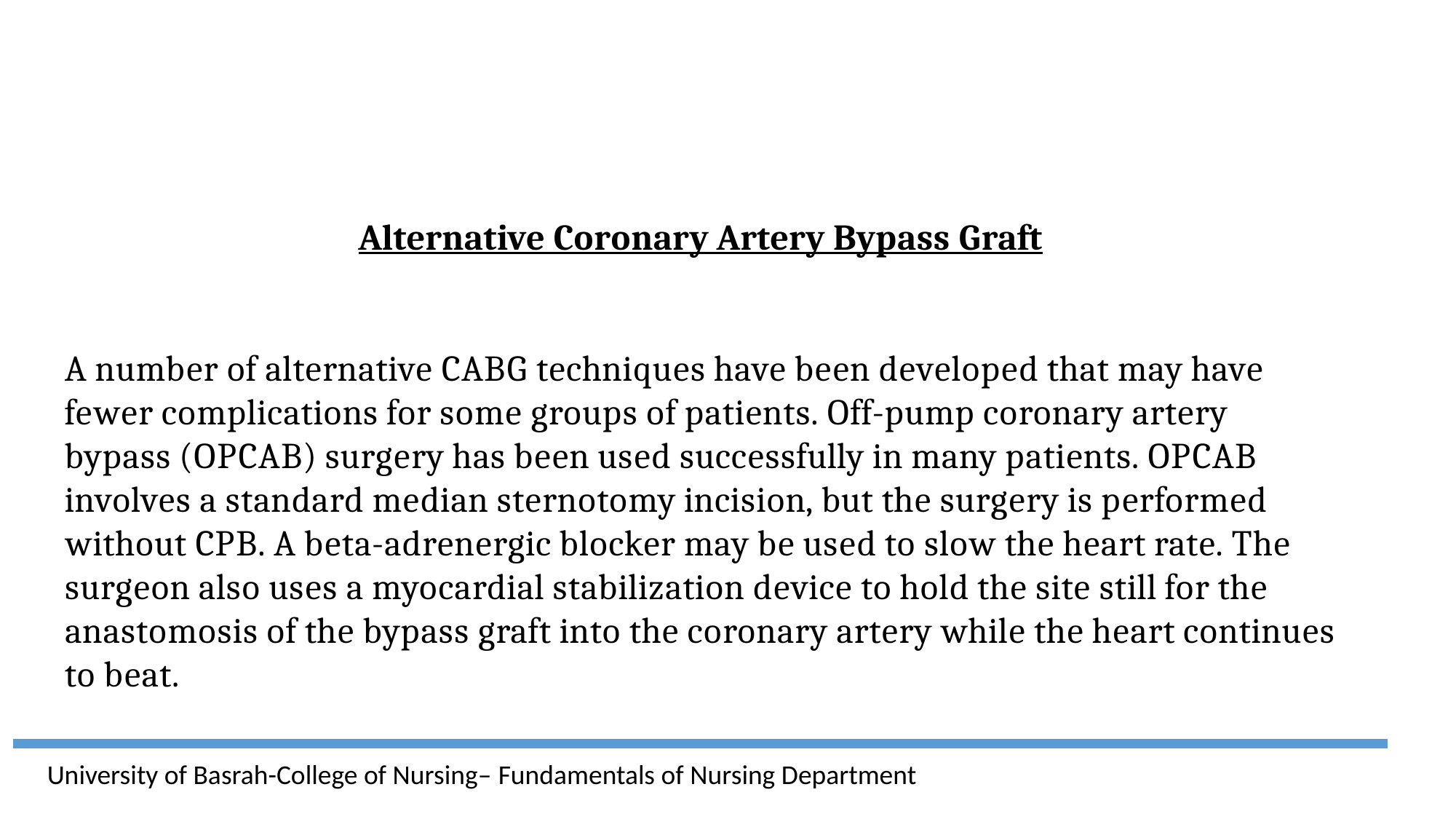

Alternative Coronary Artery Bypass Graft

A number of alternative CABG techniques have been developed that may have fewer complications for some groups of patients. Off-pump coronary artery bypass (OPCAB) surgery has been used successfully in many patients. OPCAB involves a standard median sternotomy incision, but the surgery is performed without CPB. A beta-adrenergic blocker may be used to slow the heart rate. The surgeon also uses a myocardial stabilization device to hold the site still for the anastomosis of the bypass graft into the coronary artery while the heart continues to beat.

University of Basrah-College of Nursing– Fundamentals of Nursing Department